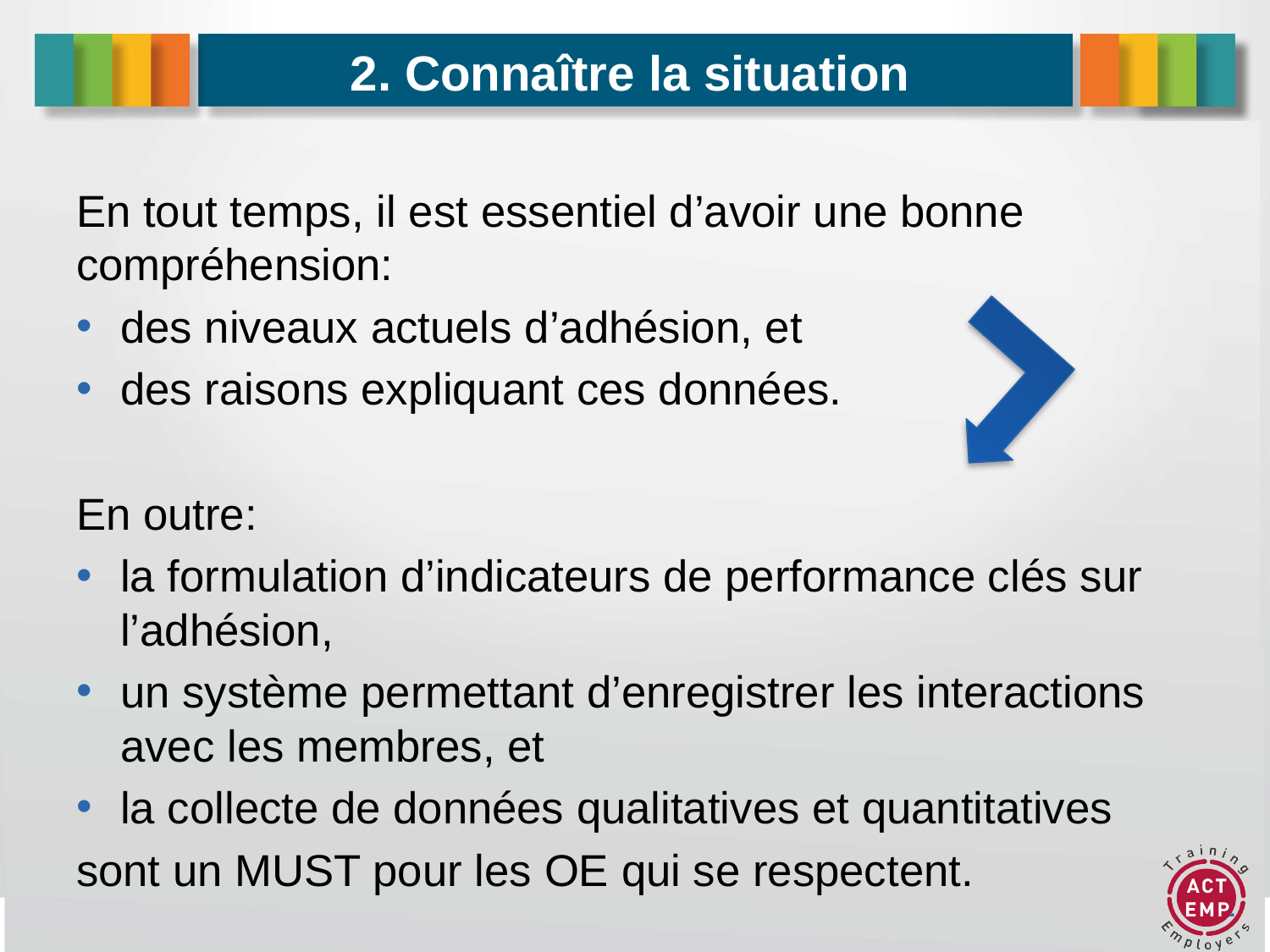

# 2. Connaître la situation
En tout temps, il est essentiel d’avoir une bonne compréhension:
des niveaux actuels d’adhésion, et
des raisons expliquant ces données.

En outre:
la formulation d’indicateurs de performance clés sur l’adhésion,
un système permettant d’enregistrer les interactions avec les membres, et
la collecte de données qualitatives et quantitatives
sont un MUST pour les OE qui se respectent.